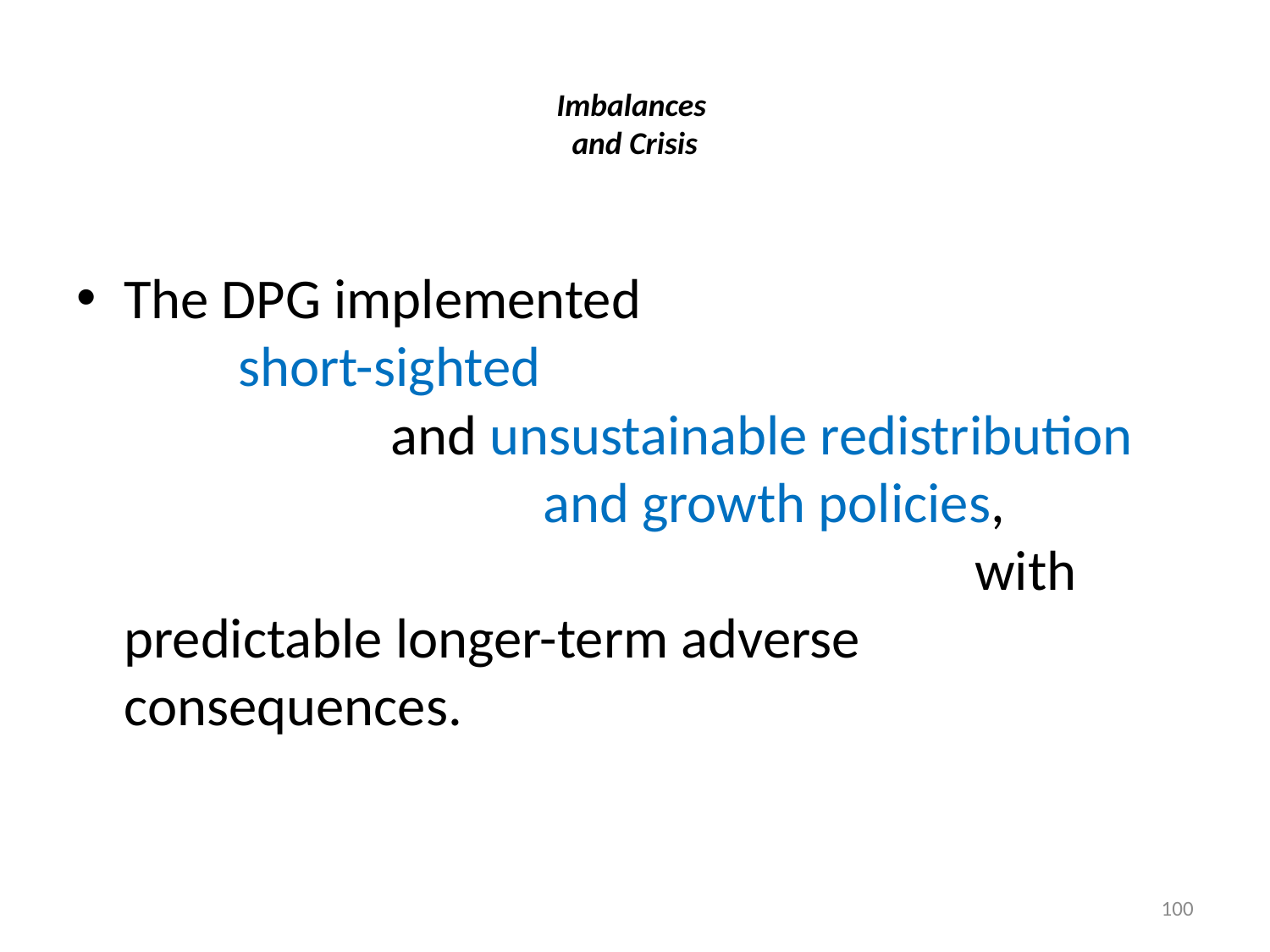

# Imbalances and Crisis
The DPG implemented                                                     short-sighted                                                                         and unsustainable redistribution                                      and growth policies,                                                                                  with predictable longer-term adverse consequences.

100